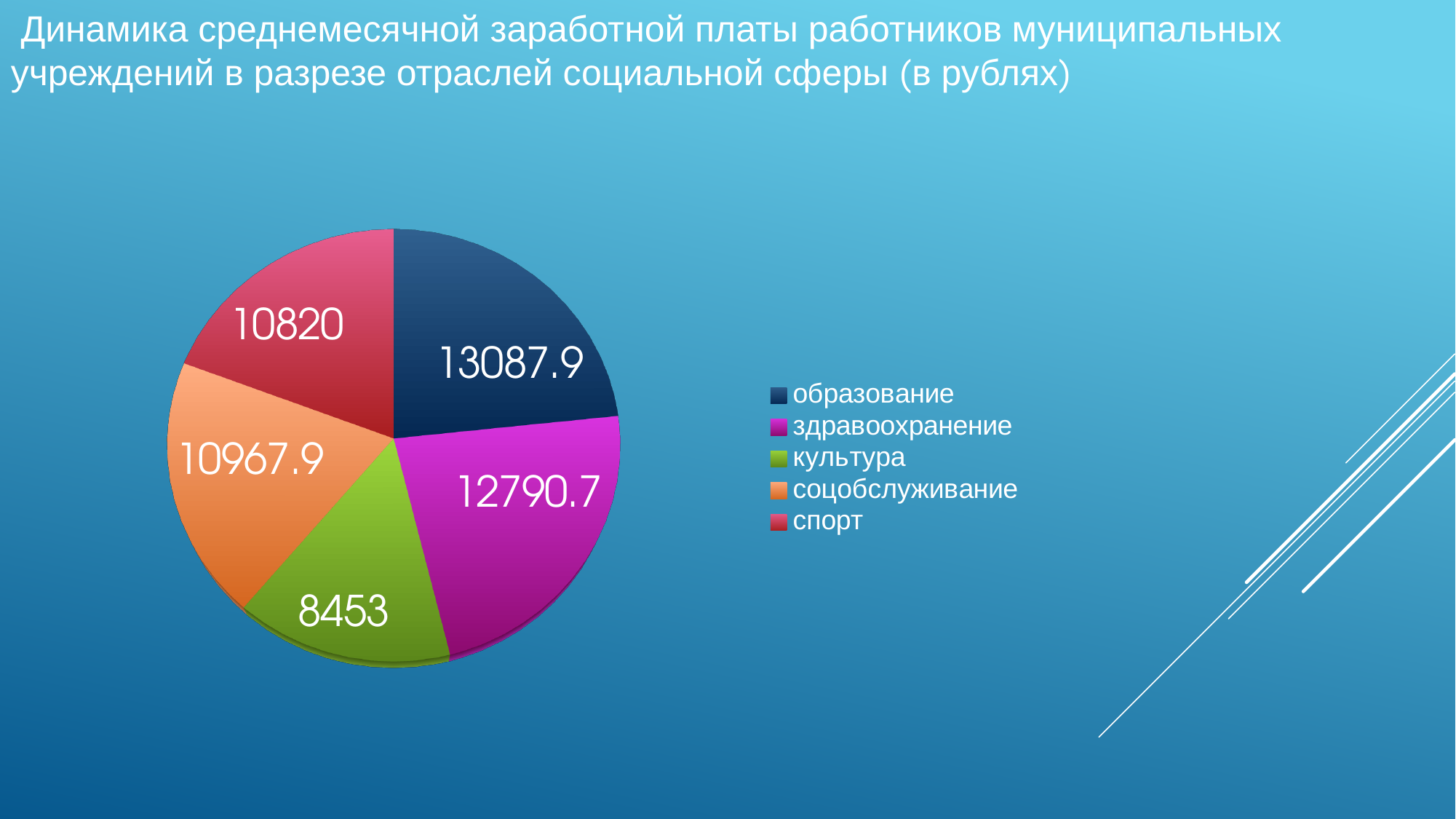

Динамика среднемесячной заработной платы работников муниципальных учреждений в разрезе отраслей социальной сферы (в рублях)

[unsupported chart]